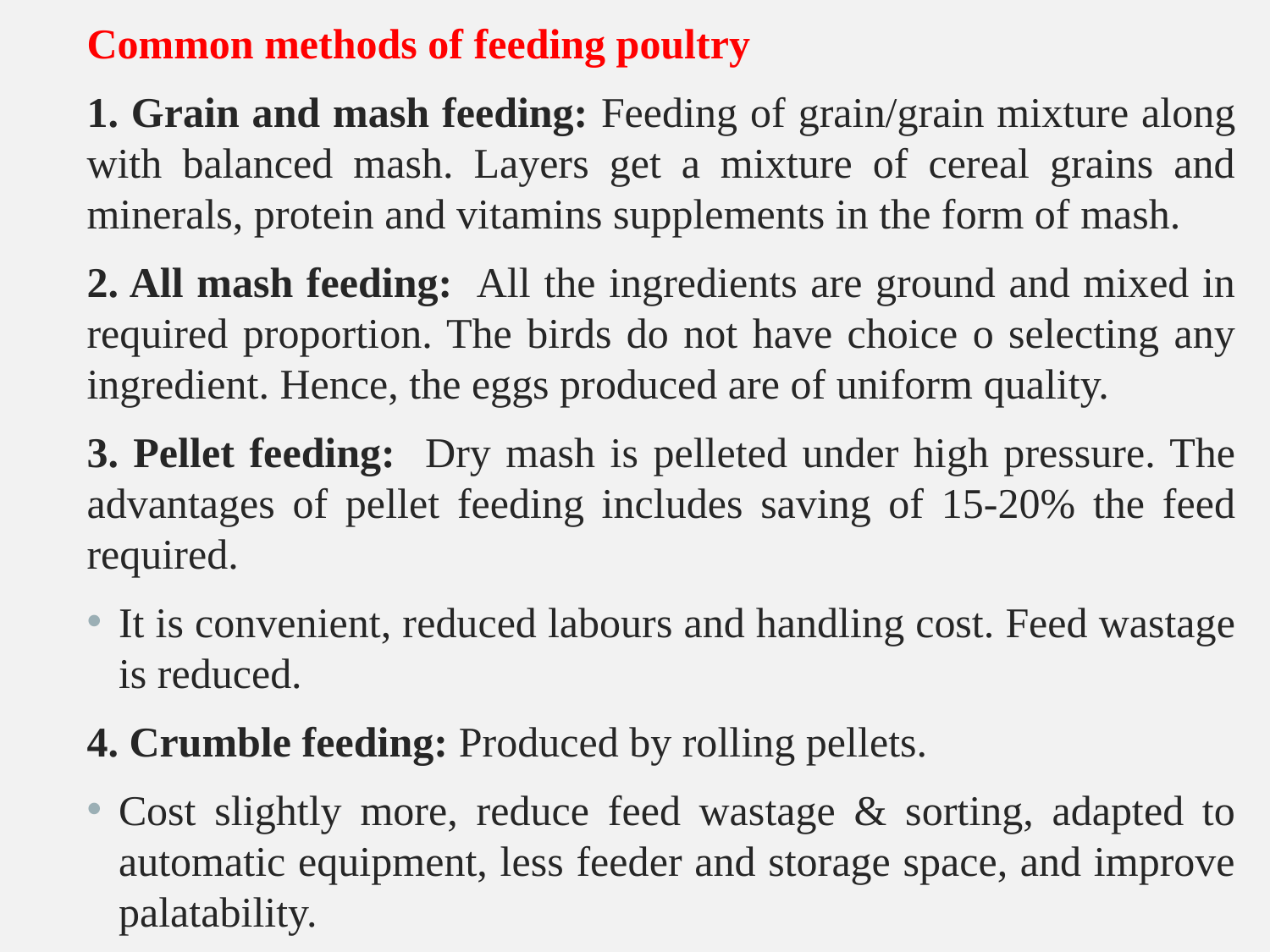

Common methods of feeding poultry
1. Grain and mash feeding: Feeding of grain/grain mixture along with balanced mash. Layers get a mixture of cereal grains and minerals, protein and vitamins supplements in the form of mash.
2. All mash feeding:  All the ingredients are ground and mixed in required proportion. The birds do not have choice o selecting any ingredient. Hence, the eggs produced are of uniform quality.
3. Pellet feeding:  Dry mash is pelleted under high pressure. The advantages of pellet feeding includes saving of 15-20% the feed required.
It is convenient, reduced labours and handling cost. Feed wastage is reduced.
4. Crumble feeding: Produced by rolling pellets.
Cost slightly more, reduce feed wastage & sorting, adapted to automatic equipment, less feeder and storage space, and improve palatability.